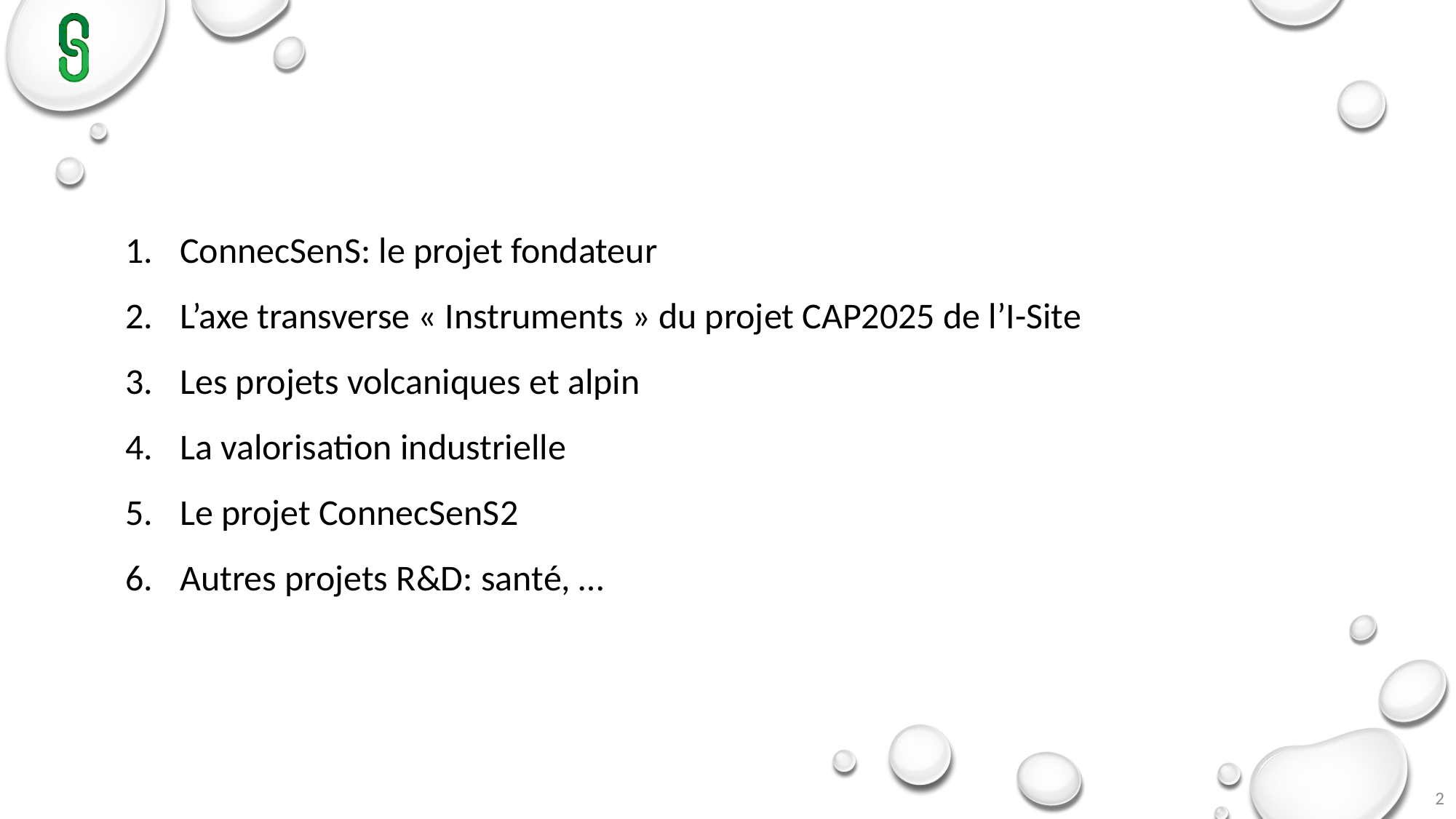

ConnecSenS: le projet fondateur
L’axe transverse « Instruments » du projet CAP2025 de l’I-Site
Les projets volcaniques et alpin
La valorisation industrielle
Le projet ConnecSenS2
Autres projets R&D: santé, …
2